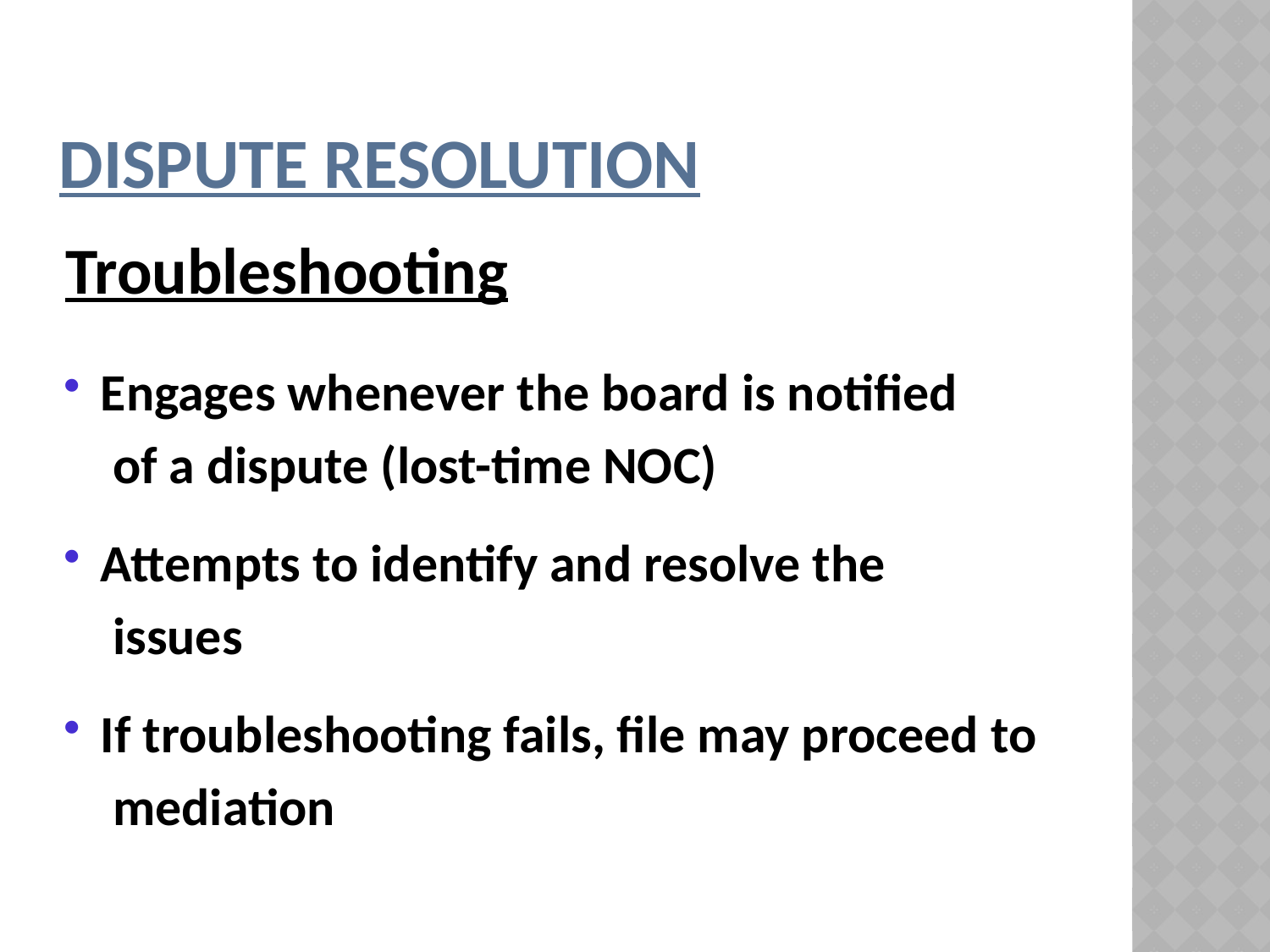

# Dispute Resolution
Troubleshooting

Engages whenever the board is notified
    of a dispute (lost-time NOC)

Attempts to identify and resolve the
    issues

If troubleshooting fails, file may proceed to
    mediation